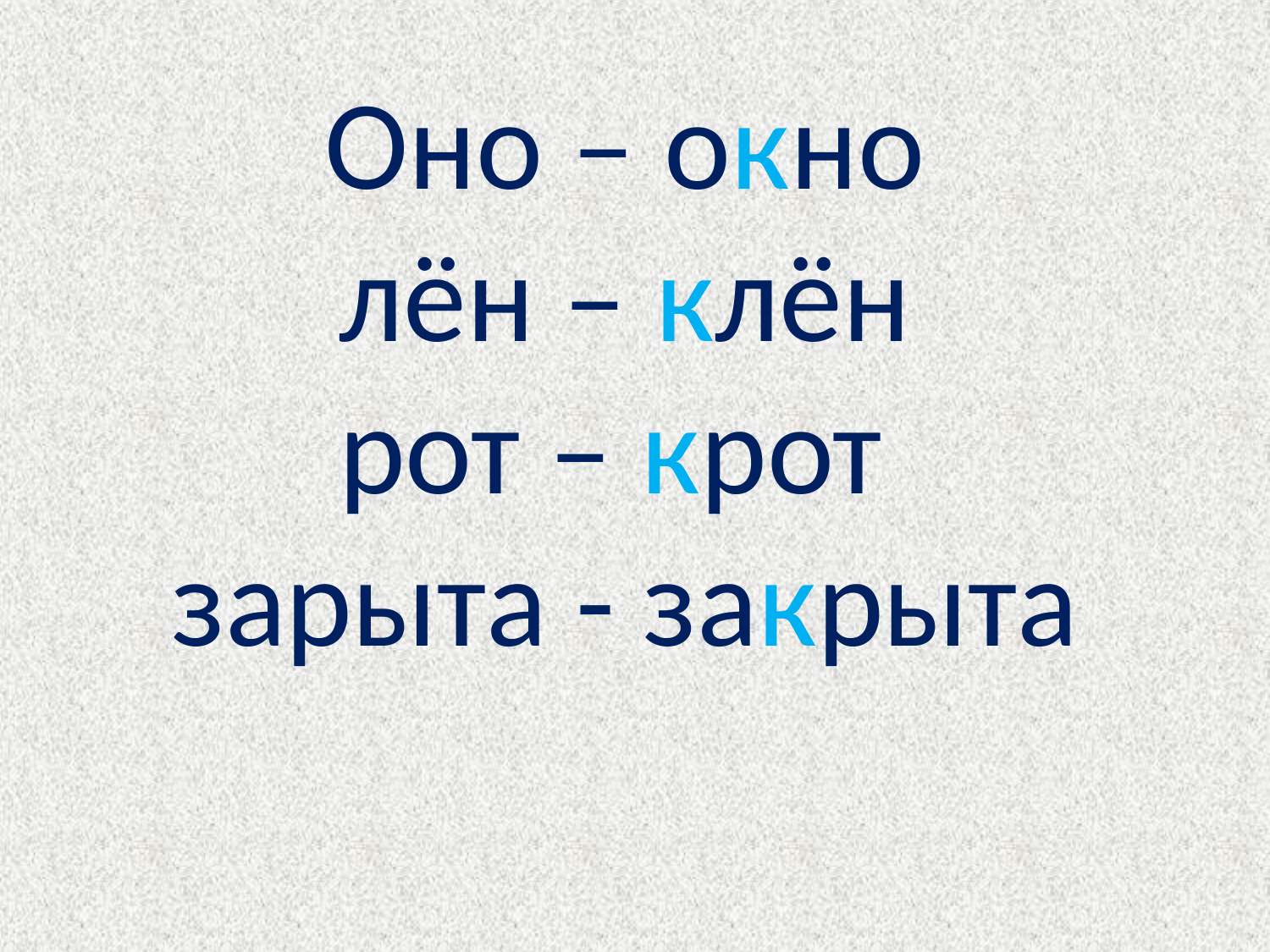

#
Оно – окно
лён – клён
рот – крот
зарыта - закрыта